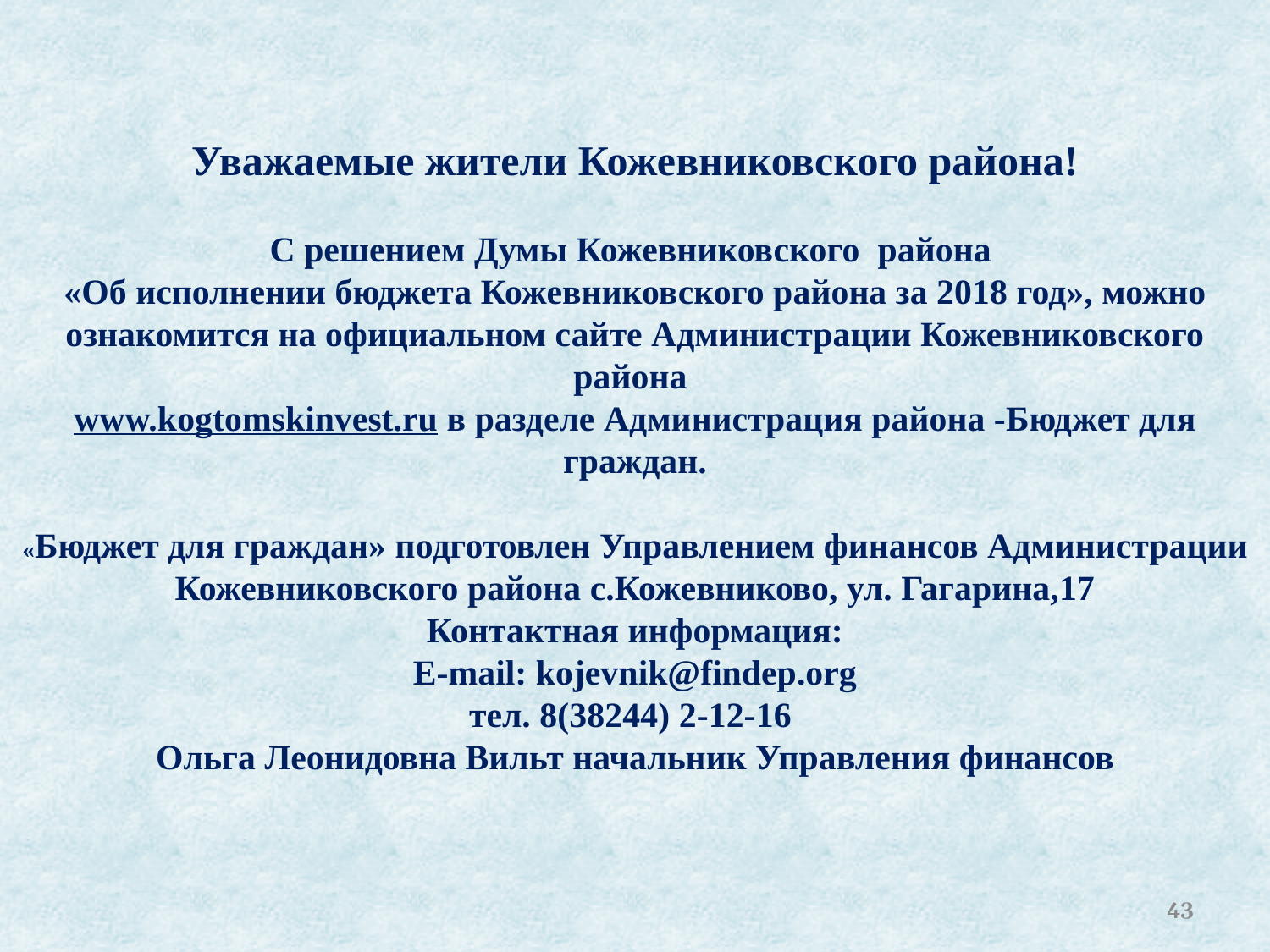

Уважаемые жители Кожевниковского района!

С решением Думы Кожевниковского  района
«Об исполнении бюджета Кожевниковского района за 2018 год», можно ознакомится на официальном сайте Администрации Кожевниковского района
www.kogtomskinvest.ru в разделе Администрация района -Бюджет для граждан.

«Бюджет для граждан» подготовлен Управлением финансов Администрации Кожевниковского района с.Кожевниково, ул. Гагарина,17
Контактная информация:
E-mail: kojevnik@findep.org
тел. 8(38244) 2-12-16
Ольга Леонидовна Вильт начальник Управления финансов
43